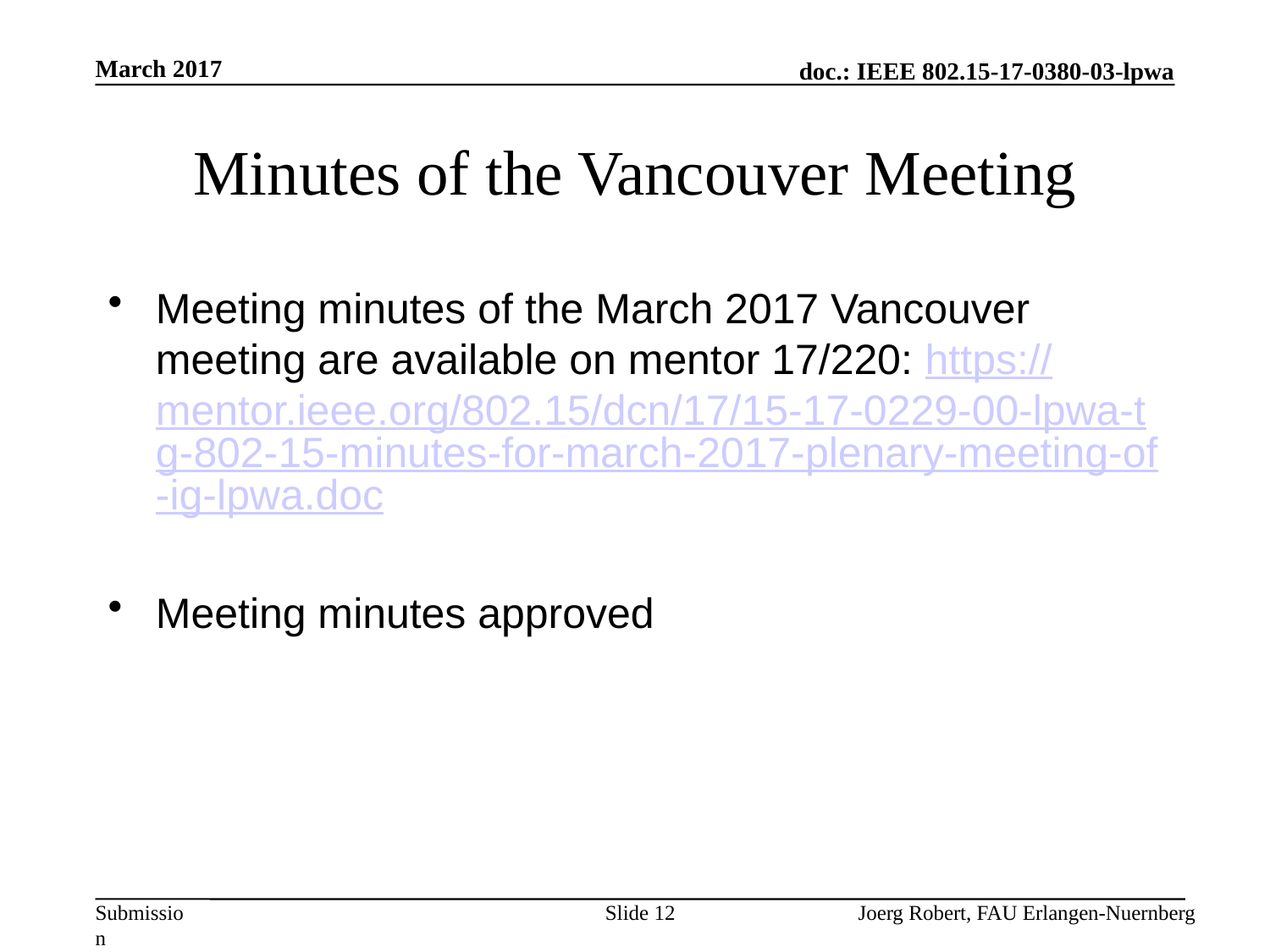

March 2017
# Minutes of the Vancouver Meeting
Meeting minutes of the March 2017 Vancouver meeting are available on mentor 17/220: https://mentor.ieee.org/802.15/dcn/17/15-17-0229-00-lpwa-tg-802-15-minutes-for-march-2017-plenary-meeting-of-ig-lpwa.doc

Meeting minutes approved
Slide 12
Joerg Robert, FAU Erlangen-Nuernberg